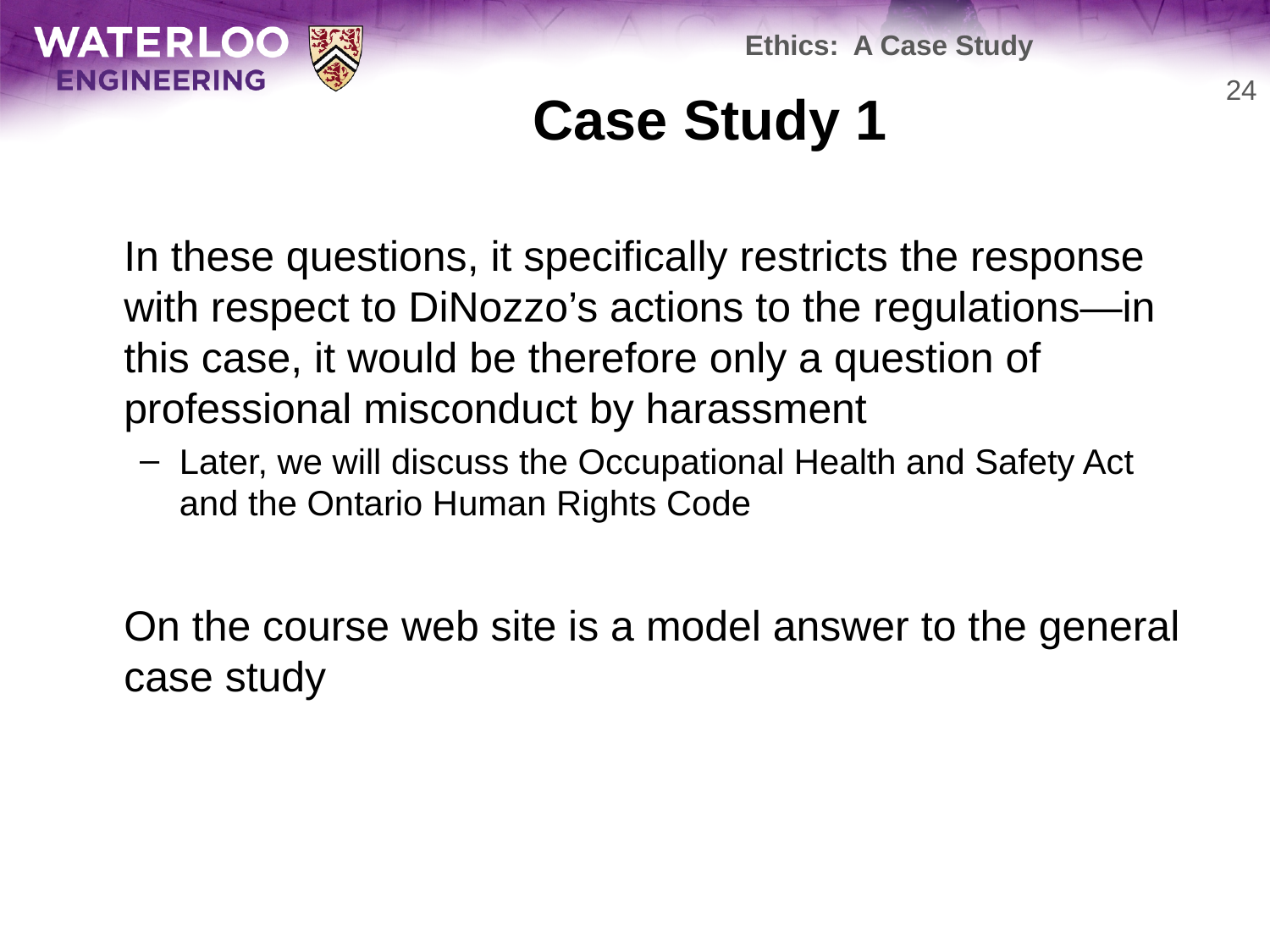

Ethics:  A Case Study
# Case Study 1
24
	In these questions, it specifically restricts the response with respect to DiNozzo’s actions to the regulations—in this case, it would be therefore only a question of professional misconduct by harassment
Later, we will discuss the Occupational Health and Safety Act and the Ontario Human Rights Code

	On the course web site is a model answer to the general case study